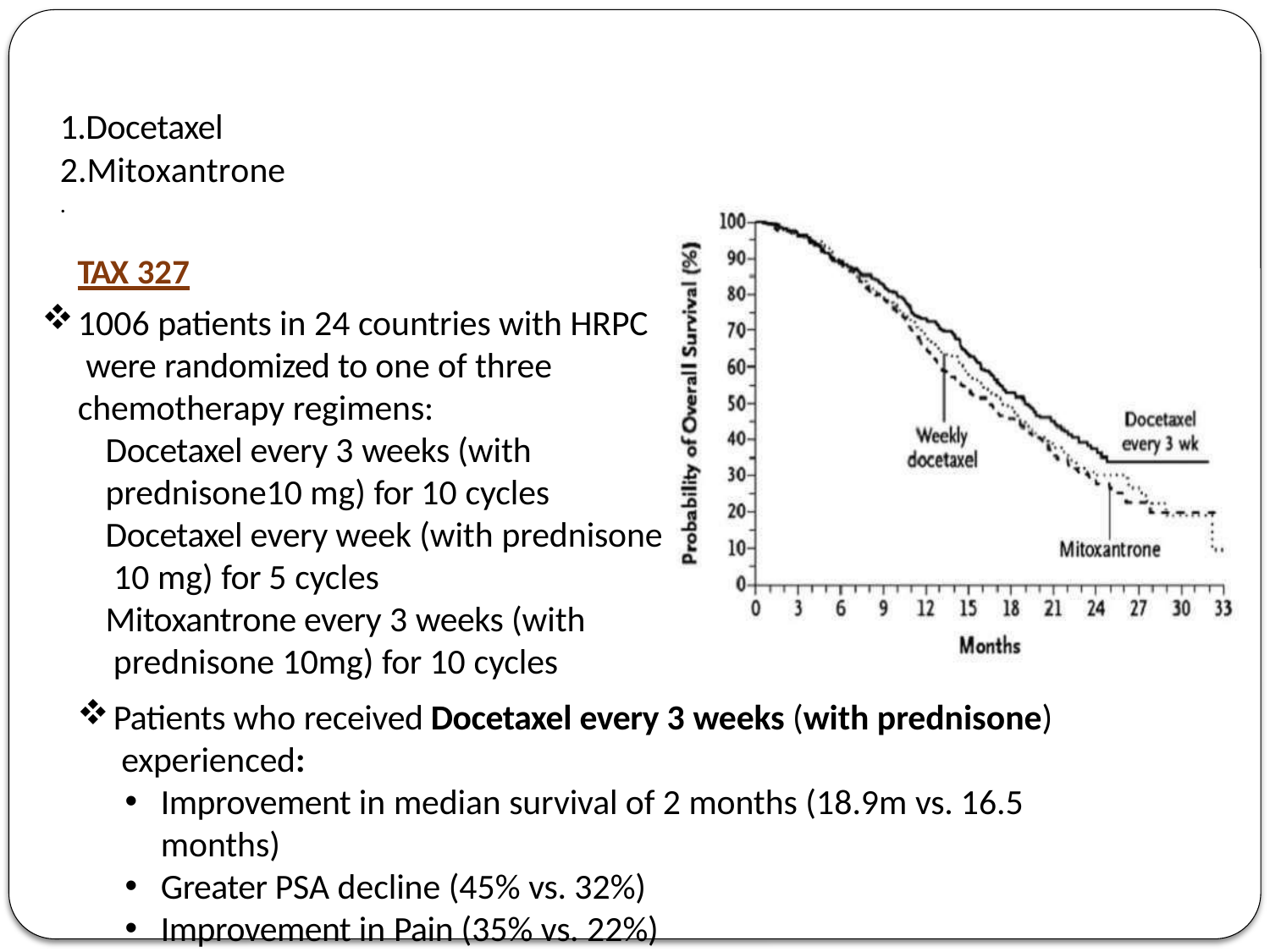

1.Docetaxel  2.Mitoxantrone.

TAX 327
1006 patients in 24 countries with HRPC  were randomized to one of three  chemotherapy regimens:
Docetaxel every 3 weeks (with  prednisone10 mg) for 10 cycles  Docetaxel every week (with prednisone  10 mg) for 5 cycles
Mitoxantrone every 3 weeks (with  prednisone 10mg) for 10 cycles
Patients who received Docetaxel every 3 weeks (with prednisone)  experienced:
Improvement in median survival of 2 months (18.9m vs. 16.5 months)
Greater PSA decline (45% vs. 32%)
Improvement in Pain (35% vs. 22%)
S/E were manageable